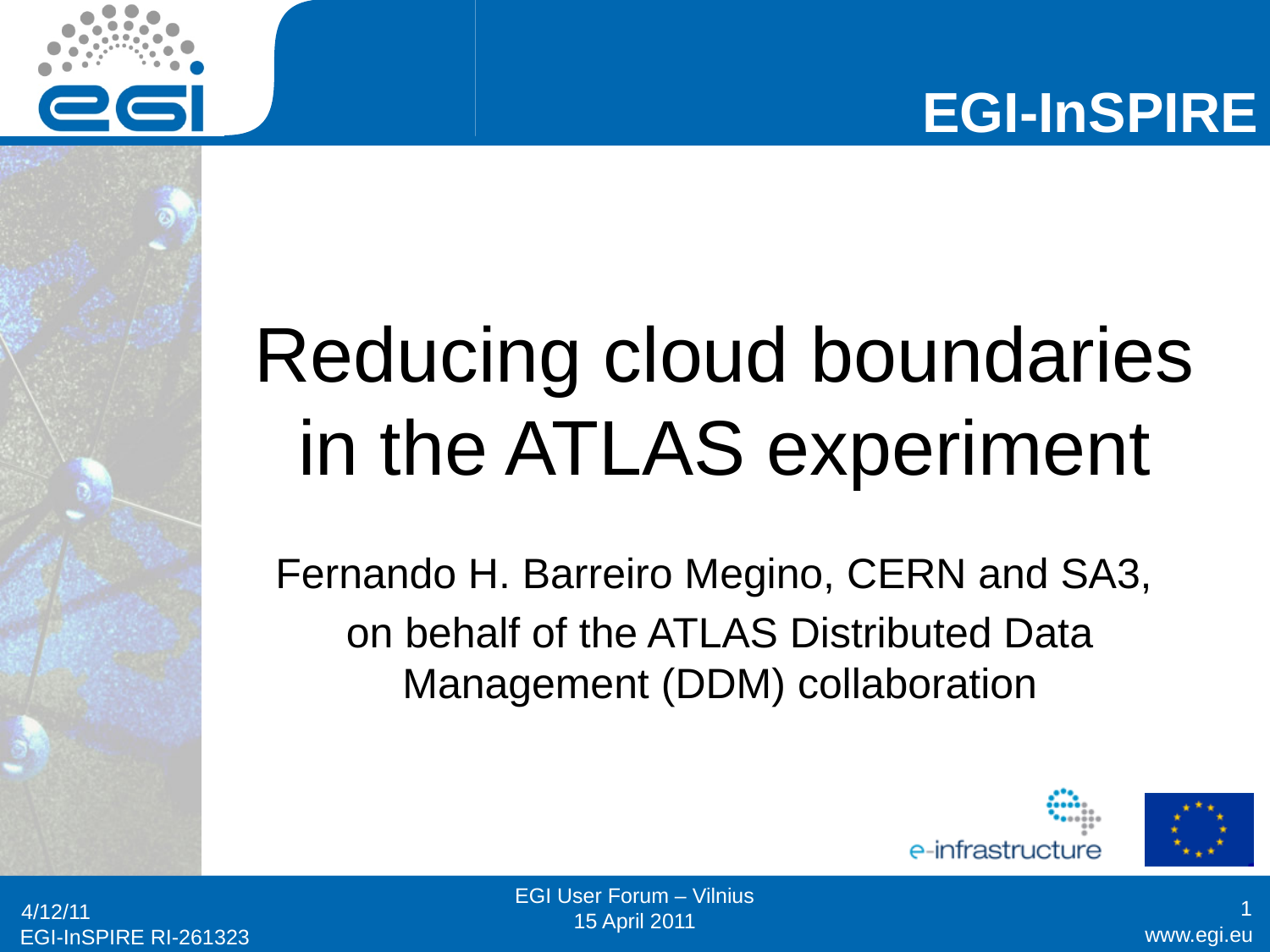

# Reducing cloud boundaries in the ATLAS experiment
Fernando H. Barreiro Megino, CERN and SA3,
on behalf of the ATLAS Distributed Data Management (DDM) collaboration
EGI User Forum – Vilnius
15 April 2011
1
4/12/11